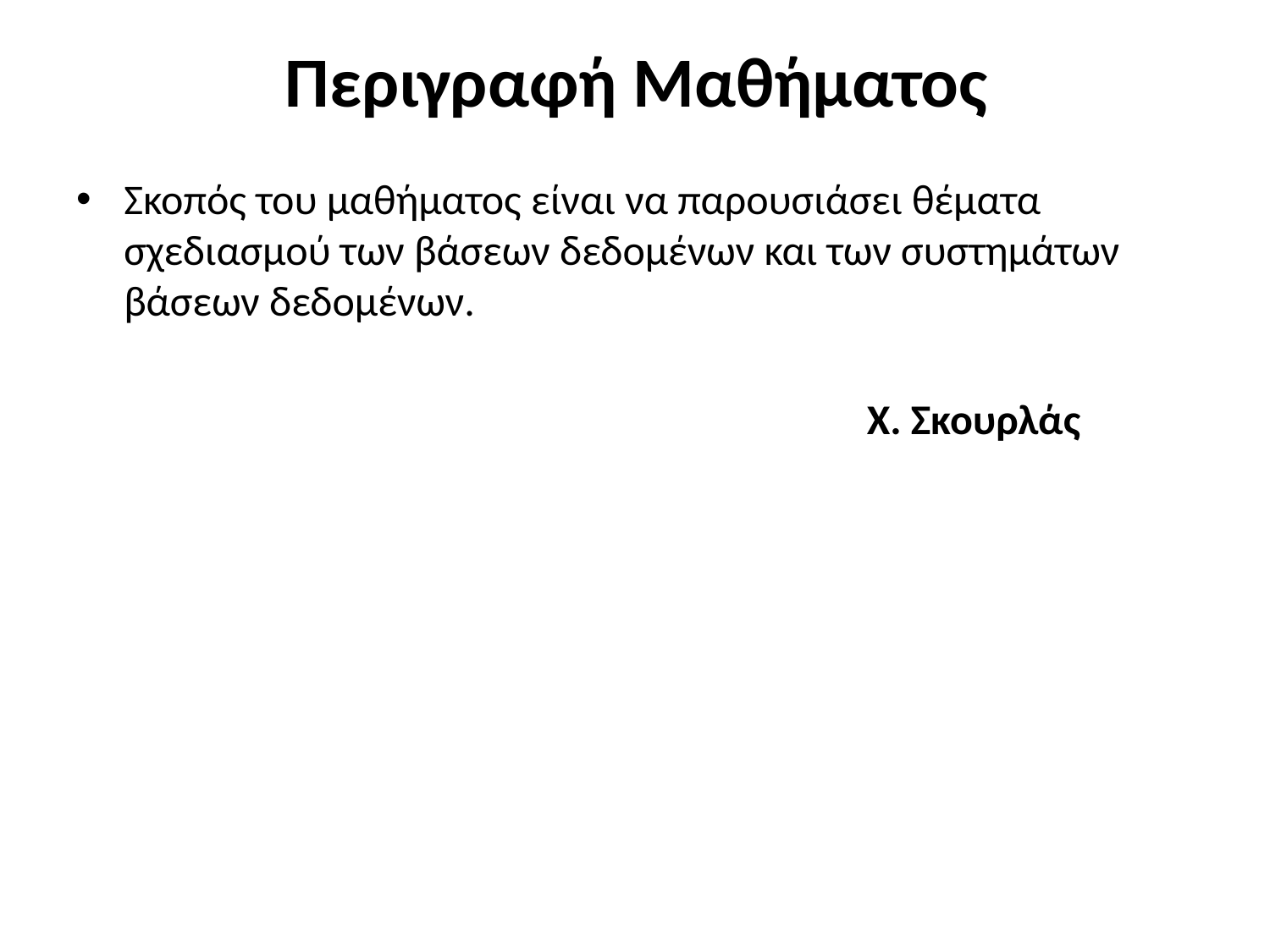

# Περιγραφή Μαθήματος
Σκοπός του μαθήματος είναι να παρουσιάσει θέματα σχεδιασμού των βάσεων δεδομένων και των συστημάτων βάσεων δεδομένων.

                                                                                   Χ. Σκουρλάς